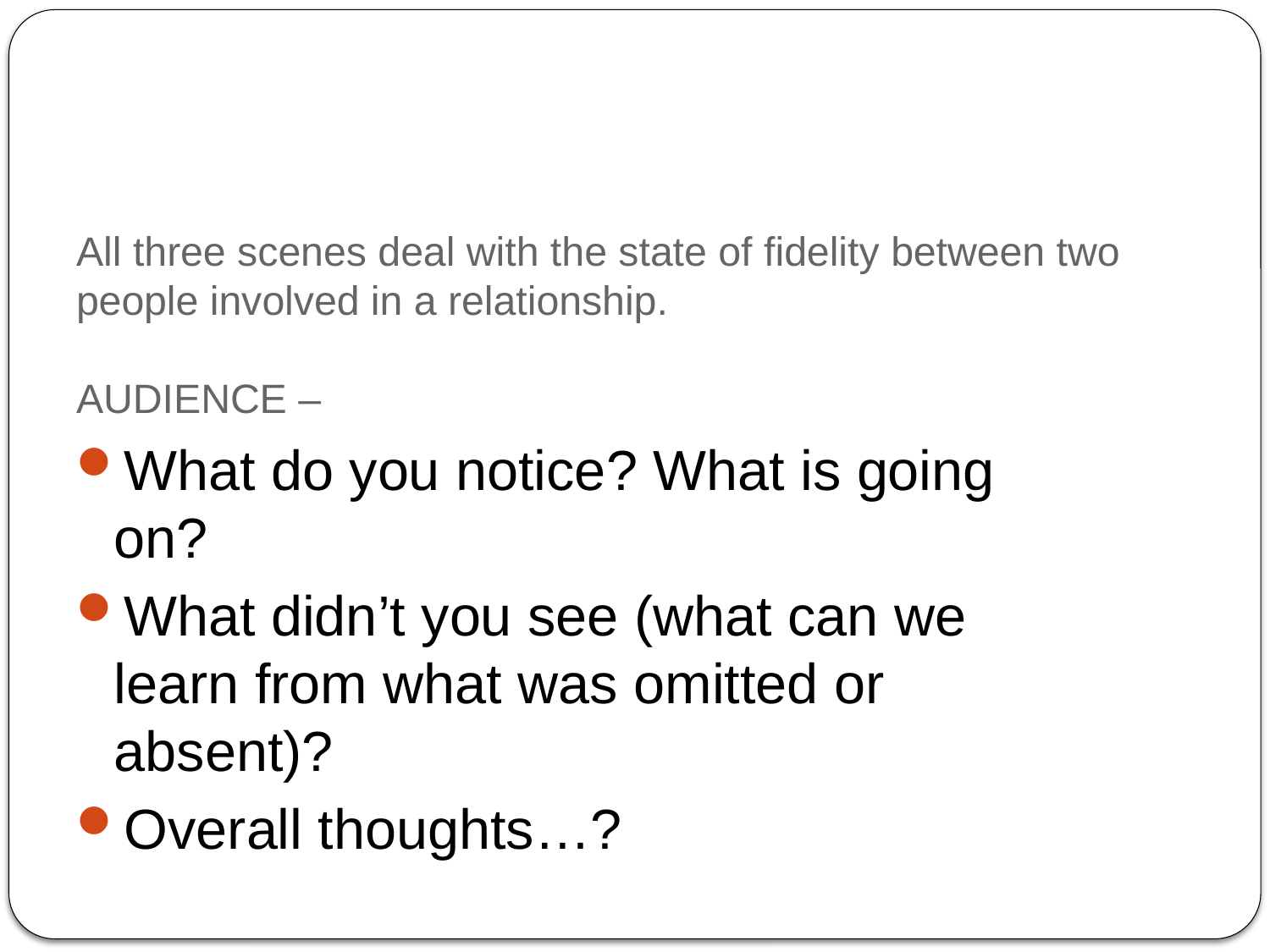

# All three scenes deal with the state of fidelity between two people involved in a relationship. AUDIENCE –
What do you notice? What is going on?
What didn’t you see (what can we learn from what was omitted or absent)?
Overall thoughts…?